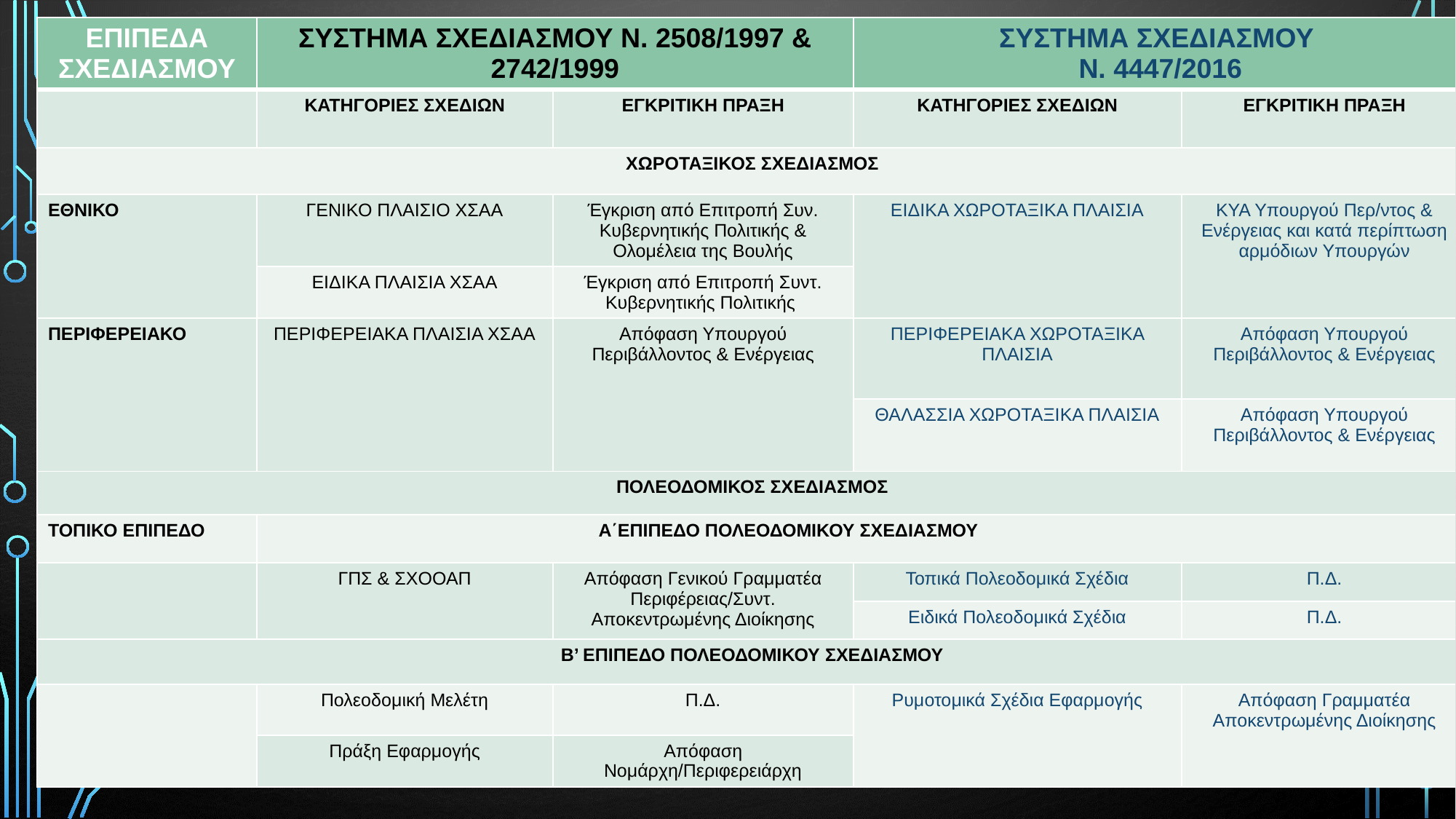

| EΠΙΠΕΔΑ ΣΧΕΔΙΑΣΜΟΥ | ΣΥΣΤΗΜΑ ΣΧΕΔΙΑΣΜΟΥ Ν. 2508/1997 & 2742/1999 |  | ΣΥΣΤΗΜΑ ΣΧΕΔΙΑΣΜΟΥ Ν. 4447/2016 |  |
| --- | --- | --- | --- | --- |
|  | ΚΑΤΗΓΟΡΙΕΣ ΣΧΕΔΙΩΝ | ΕΓΚΡΙΤΙΚΗ ΠΡΑΞΗ | ΚΑΤΗΓΟΡΙΕΣ ΣΧΕΔΙΩΝ | ΕΓΚΡΙΤΙΚΗ ΠΡΑΞΗ |
| ΧΩΡΟΤΑΞΙΚΟΣ ΣΧΕΔΙΑΣΜΟΣ |  |  |  |  |
| ΕΘΝΙΚΟ | ΓΕΝΙΚΟ ΠΛΑΙΣΙΟ ΧΣΑΑ | Έγκριση από Επιτροπή Συν. Κυβερνητικής Πολιτικής & Ολομέλεια της Βουλής | ΕΙΔΙΚΑ ΧΩΡΟΤΑΞΙΚΑ ΠΛΑΙΣΙΑ | ΚΥΑ Υπουργού Περ/ντος & Ενέργειας και κατά περίπτωση αρμόδιων Υπουργών |
|  | ΕΙΔΙΚΑ ΠΛΑΙΣΙΑ ΧΣΑΑ | Έγκριση από Επιτροπή Συντ. Κυβερνητικής Πολιτικής |  |  |
| ΠΕΡΙΦΕΡΕΙΑΚΟ | ΠΕΡΙΦΕΡΕΙΑΚΑ ΠΛΑΙΣΙΑ ΧΣΑΑ | Απόφαση Υπουργού Περιβάλλοντος & Ενέργειας | ΠΕΡΙΦΕΡΕΙΑΚΑ ΧΩΡΟΤΑΞΙΚΑ ΠΛΑΙΣΙΑ | Απόφαση Υπουργού Περιβάλλοντος & Ενέργειας |
|  |  |  | ΘΑΛΑΣΣΙΑ ΧΩΡΟΤΑΞΙΚΑ ΠΛΑΙΣΙΑ | Απόφαση Υπουργού Περιβάλλοντος & Ενέργειας |
| ΠΟΛΕΟΔΟΜΙΚΟΣ ΣΧΕΔΙΑΣΜΟΣ |  |  |  |  |
| ΤΟΠΙΚΟ ΕΠΙΠΕΔΟ | Α΄ΕΠΙΠΕΔΟ ΠΟΛΕΟΔΟΜΙΚΟΥ ΣΧΕΔΙΑΣΜΟΥ |  |  |  |
|  | ΓΠΣ & ΣΧΟΟΑΠ | Απόφαση Γενικού Γραμματέα Περιφέρειας/Συντ. Αποκεντρωμένης Διοίκησης | Τοπικά Πολεοδομικά Σχέδια | Π.Δ. |
|  |  |  | Ειδικά Πολεοδομικά Σχέδια | Π.Δ. |
| Β’ ΕΠΙΠΕΔΟ ΠΟΛΕΟΔΟΜΙΚΟΥ ΣΧΕΔΙΑΣΜΟΥ |  |  |  |  |
|  | Πολεοδομική Μελέτη | Π.Δ. | Ρυμοτομικά Σχέδια Εφαρμογής | Απόφαση Γραμματέα Αποκεντρωμένης Διοίκησης |
|  | Πράξη Εφαρμογής | Απόφαση Νομάρχη/Περιφερειάρχη |  |  |